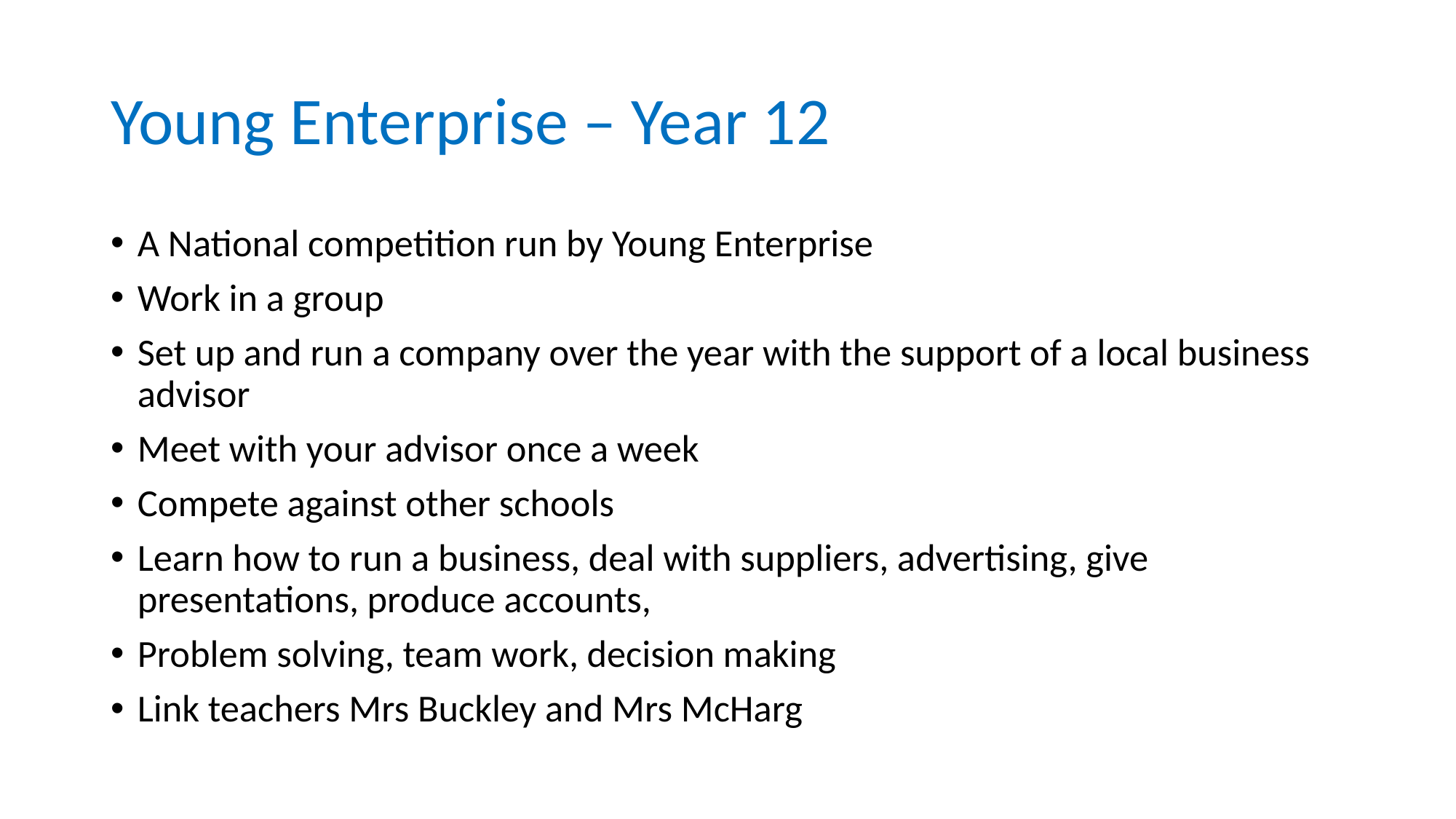

# Young Enterprise – Year 12
A National competition run by Young Enterprise
Work in a group
Set up and run a company over the year with the support of a local business advisor
Meet with your advisor once a week
Compete against other schools
Learn how to run a business, deal with suppliers, advertising, give presentations, produce accounts,
Problem solving, team work, decision making
Link teachers Mrs Buckley and Mrs McHarg